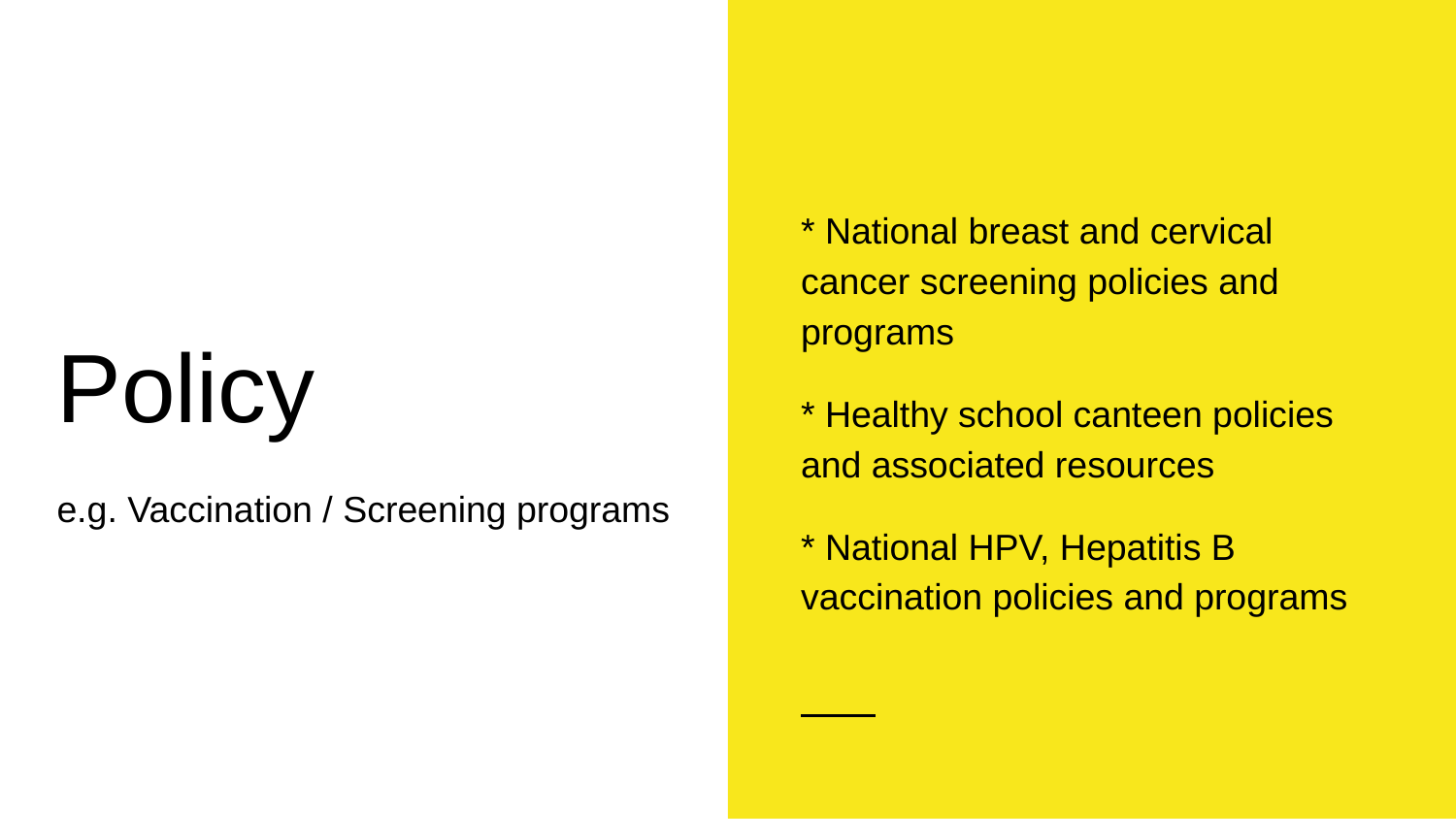

* National breast and cervical cancer screening policies and programs
* Healthy school canteen policies and associated resources
* National HPV, Hepatitis B vaccination policies and programs
# Policy
e.g. Vaccination / Screening programs